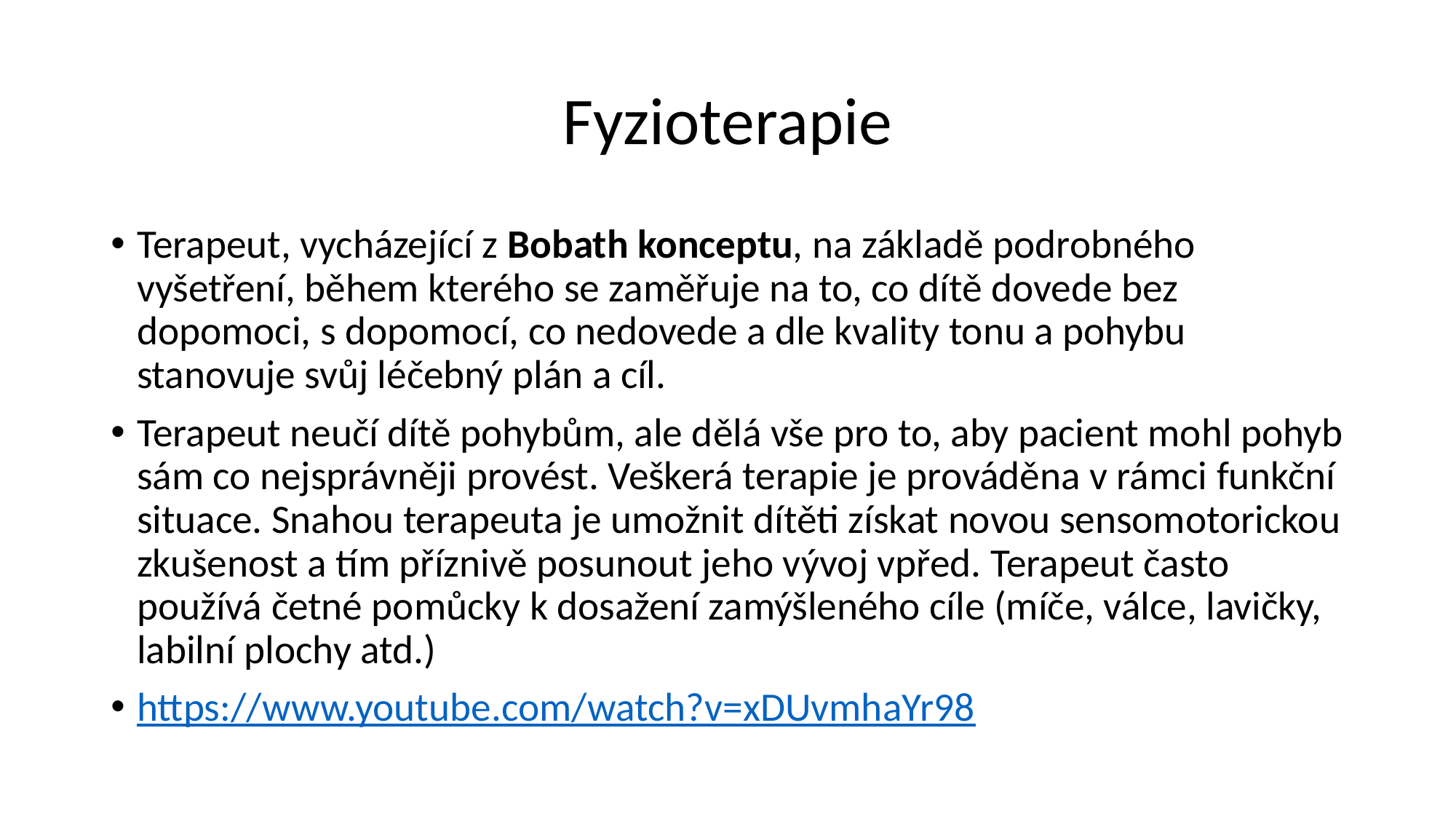

# Fyzioterapie
Terapeut, vycházející z Bobath konceptu, na základě podrobného vyšetření, během kterého se zaměřuje na to, co dítě dovede bez dopomoci, s dopomocí, co nedovede a dle kvality tonu a pohybu stanovuje svůj léčebný plán a cíl.
Terapeut neučí dítě pohybům, ale dělá vše pro to, aby pacient mohl pohyb sám co nejsprávněji provést. Veškerá terapie je prováděna v rámci funkční situace. Snahou terapeuta je umožnit dítěti získat novou sensomotorickou zkušenost a tím příznivě posunout jeho vývoj vpřed. Terapeut často používá četné pomůcky k dosažení zamýšleného cíle (míče, válce, lavičky, labilní plochy atd.)
https://www.youtube.com/watch?v=xDUvmhaYr98